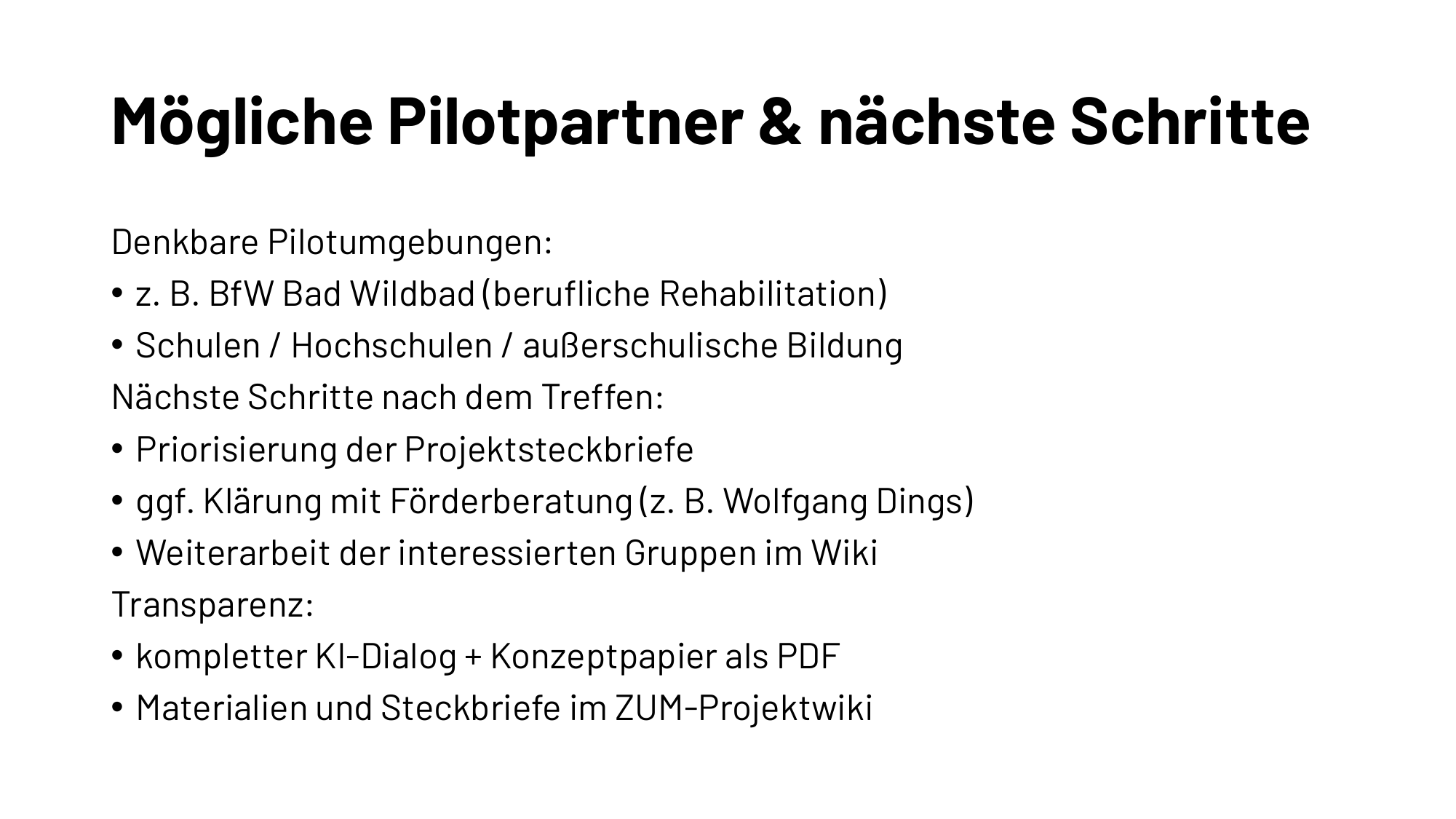

# Mögliche Pilotpartner & nächste Schritte
Denkbare Pilotumgebungen:
z. B. BfW Bad Wildbad (berufliche Rehabilitation)
Schulen / Hochschulen / außerschulische Bildung
Nächste Schritte nach dem Treffen:
Priorisierung der Projektsteckbriefe
ggf. Klärung mit Förderberatung (z. B. Wolfgang Dings)
Weiterarbeit der interessierten Gruppen im Wiki
Transparenz:
kompletter KI-Dialog + Konzeptpapier als PDF
Materialien und Steckbriefe im ZUM-Projektwiki